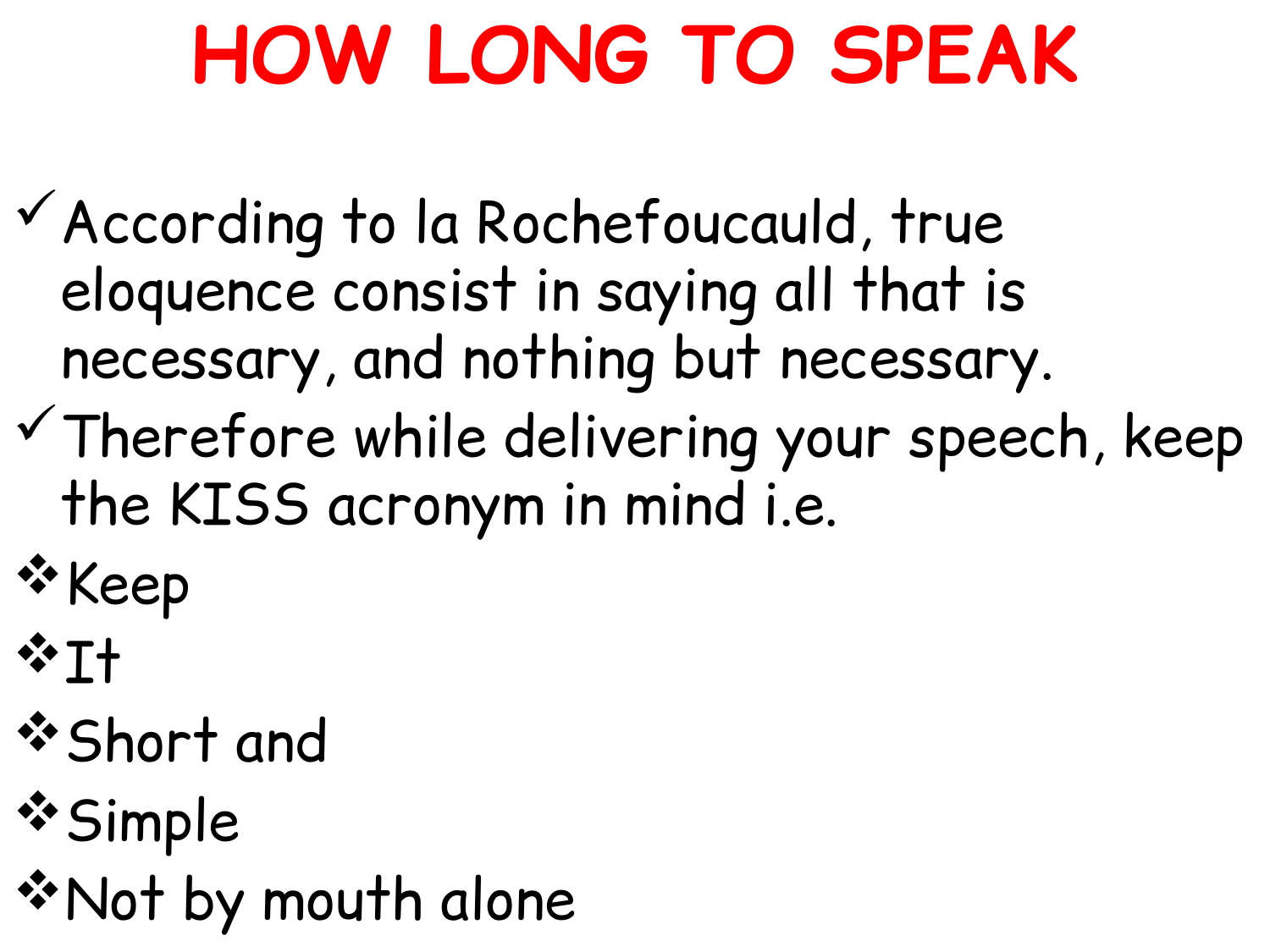

# HOW LONG TO SPEAK
According to la Rochefoucauld, true eloquence consist in saying all that is necessary, and nothing but necessary.
Therefore while delivering your speech, keep the KISS acronym in mind i.e.
Keep
It
Short and
Simple
Not by mouth alone